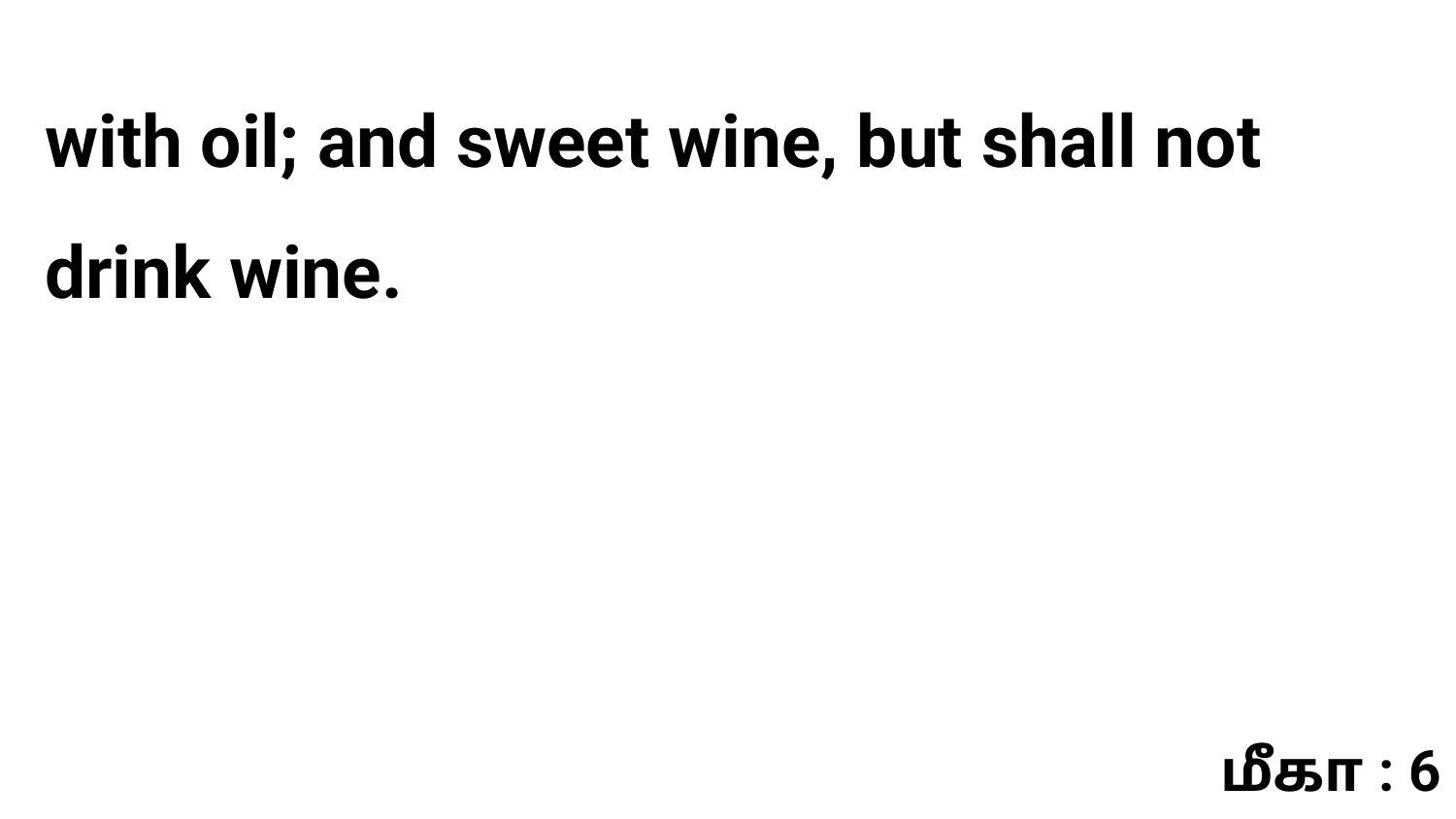

with oil; and sweet wine, but shall not drink wine.
மீகா : 6